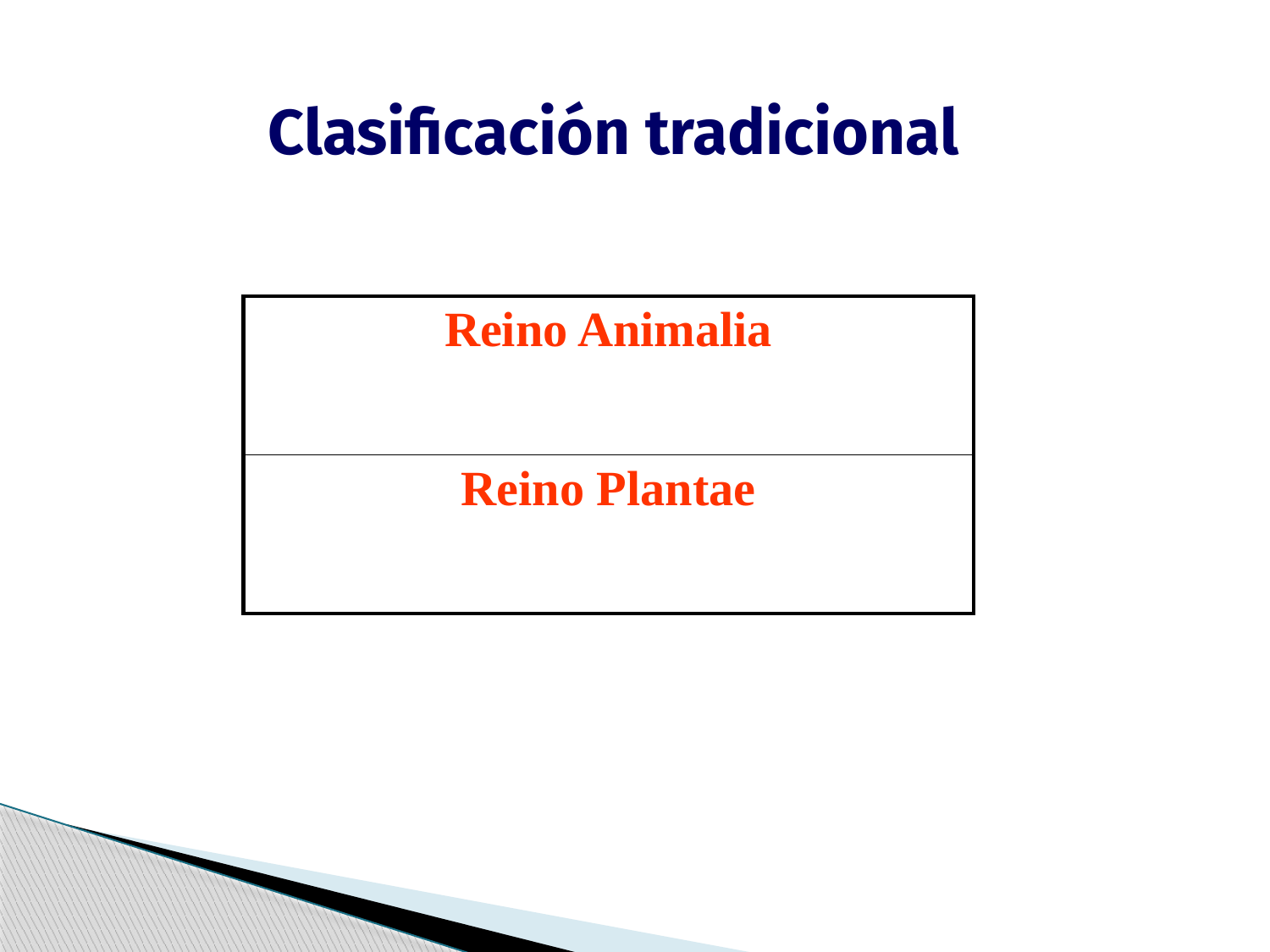

Clasificación tradicional

| Reino Animalia |
| --- |
| Reino Plantae |